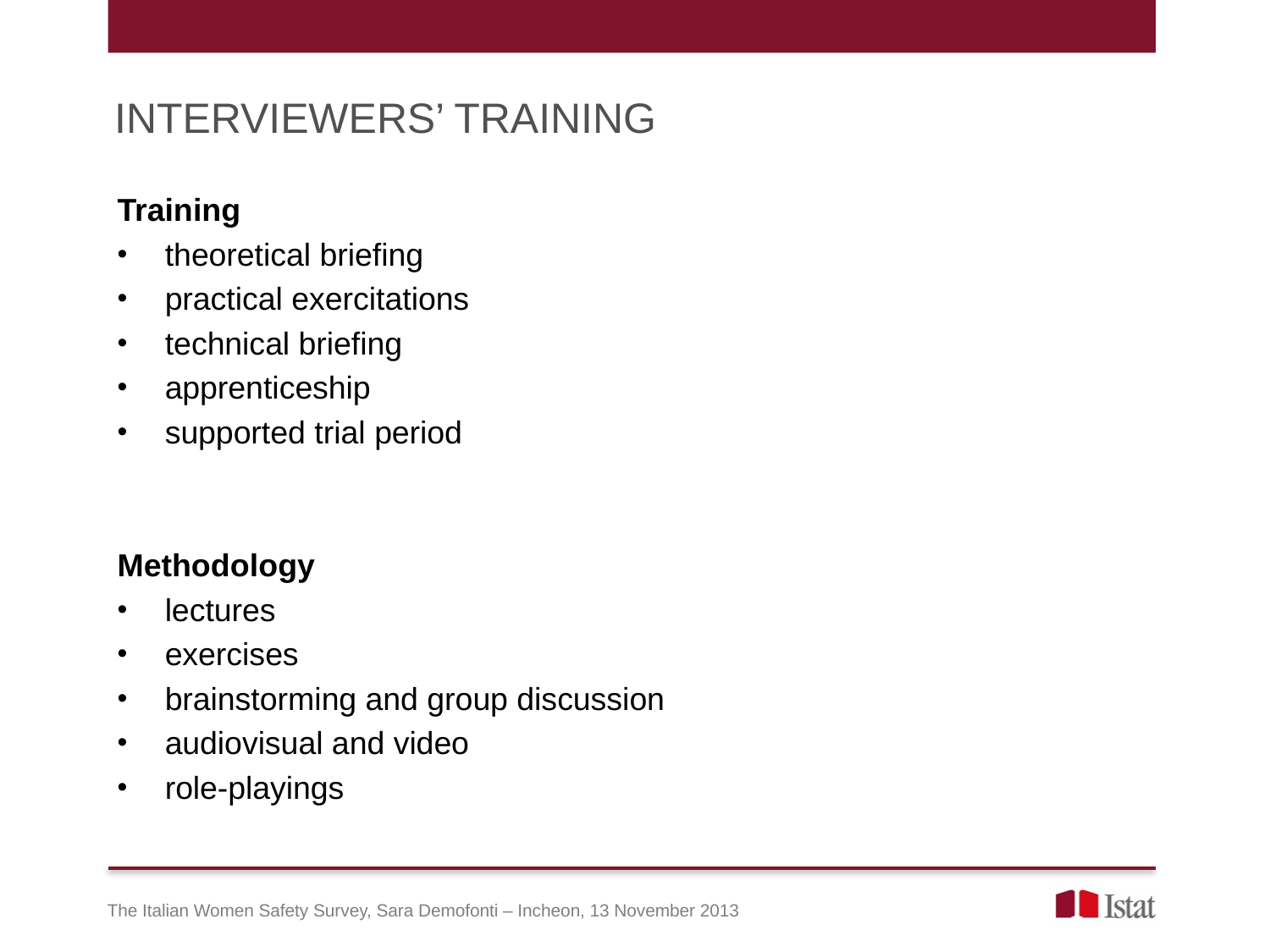

INTERVIEWERS’ TRAINING
Training
theoretical briefing
practical exercitations
technical briefing
apprenticeship
supported trial period

Methodology
lectures
exercises
brainstorming and group discussion
audiovisual and video
role-playings
The Italian Women Safety Survey, Sara Demofonti – Incheon, 13 November 2013